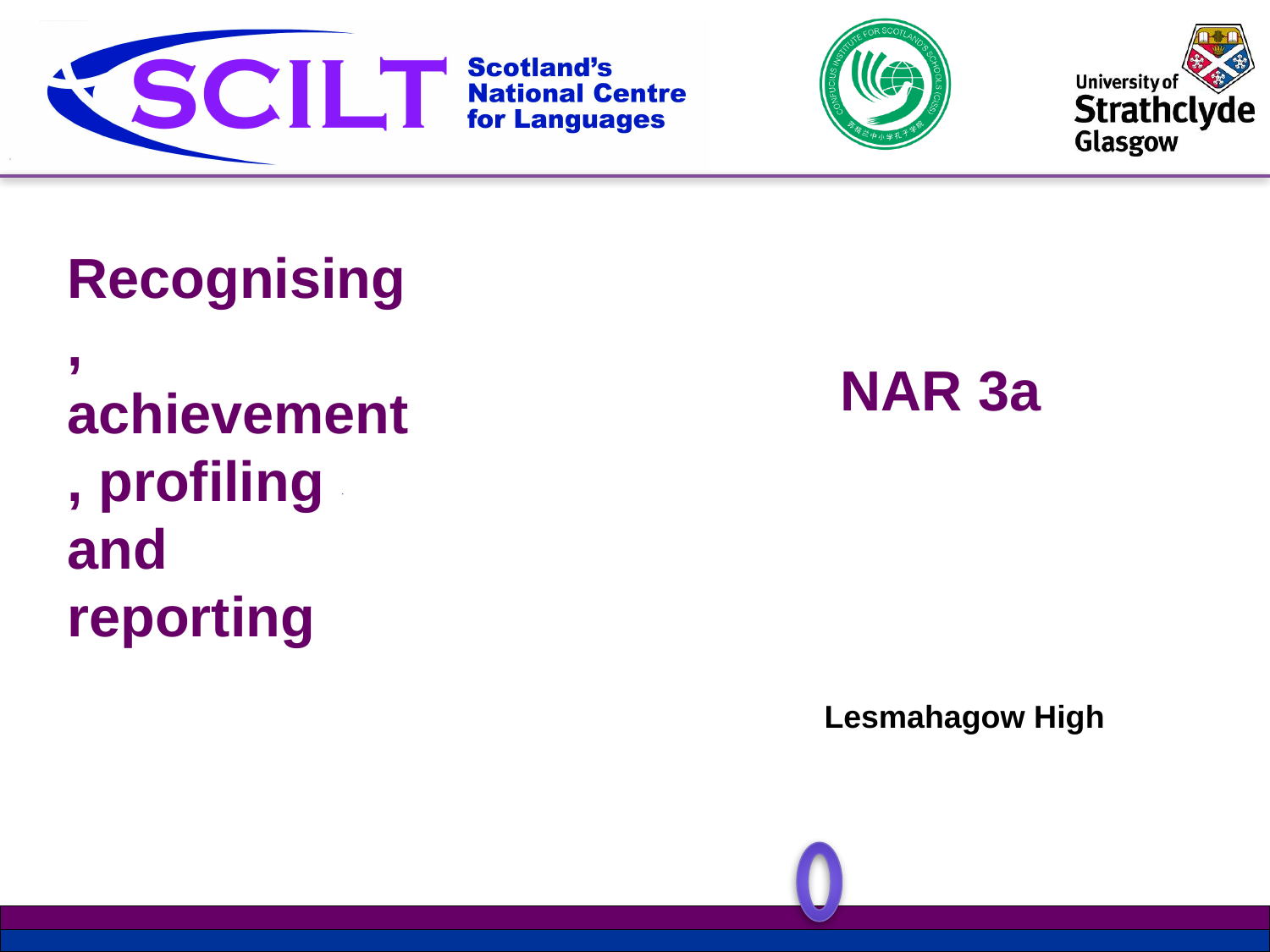

Recognising, achievement, profiling and reporting
# NAR 3a
Lesmahagow High